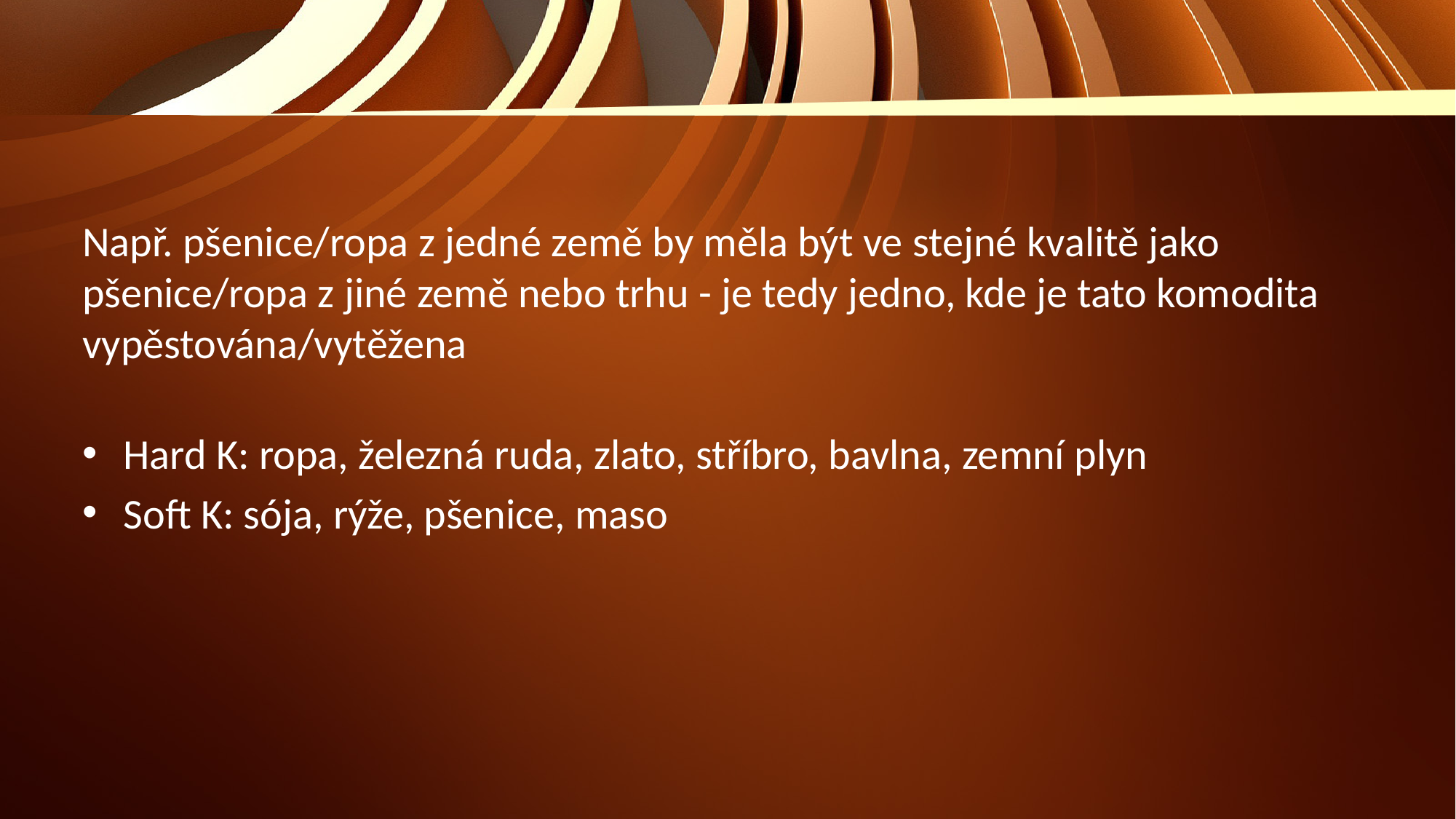

#
Např. pšenice/ropa z jedné země by měla být ve stejné kvalitě jako pšenice/ropa z jiné země nebo trhu - je tedy jedno, kde je tato komodita vypěstována/vytěžena

Hard K: ropa, železná ruda, zlato, stříbro, bavlna, zemní plyn
Soft K: sója, rýže, pšenice, maso